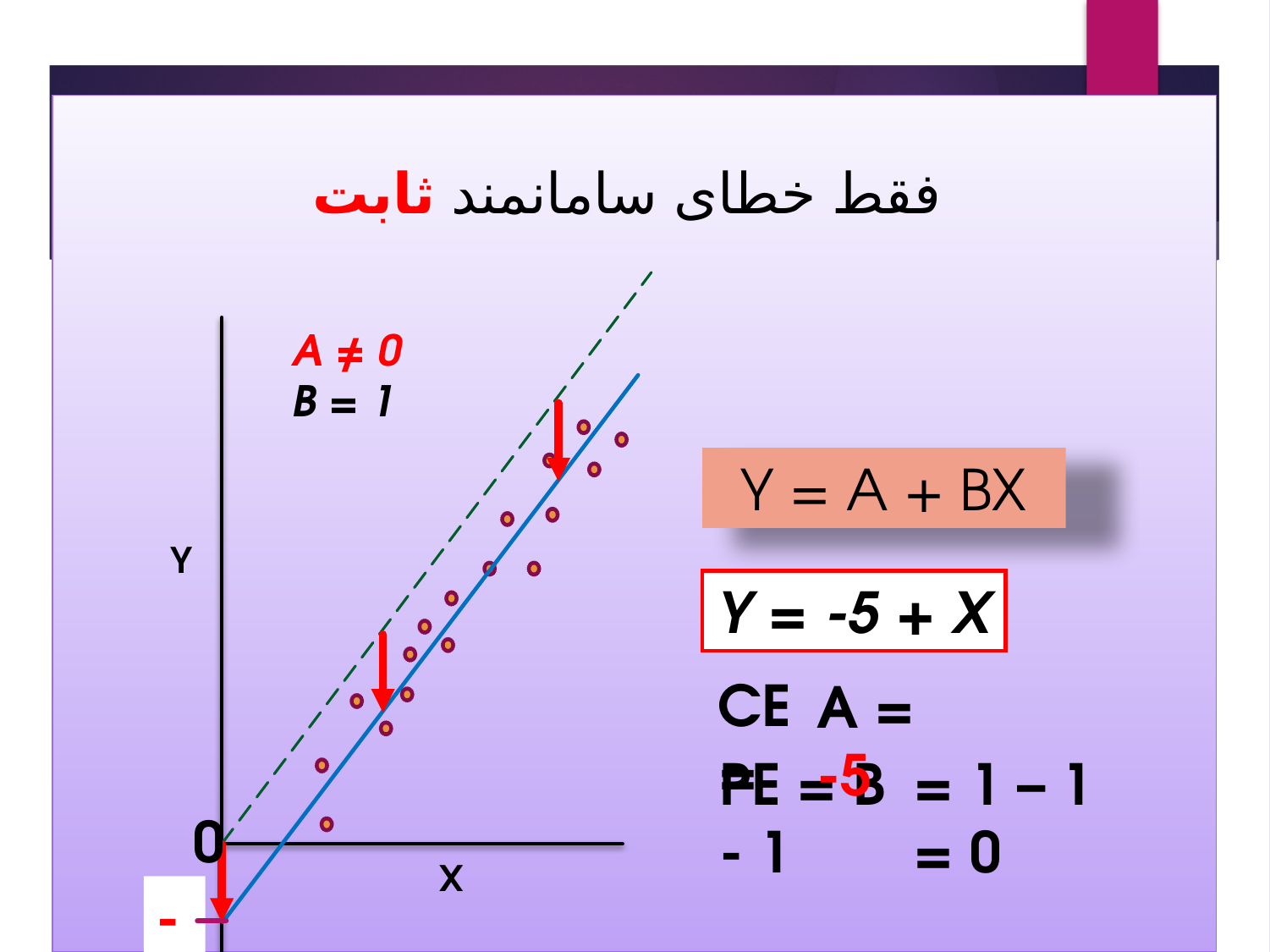

فقط خطای سامانمند ثابت

A ≠ 0
B = 1

Y = A + BX

Y

Y = -5 + X

CE =
A = -5

PE = B - 1
= 1 – 1 = 0

0

X
-5